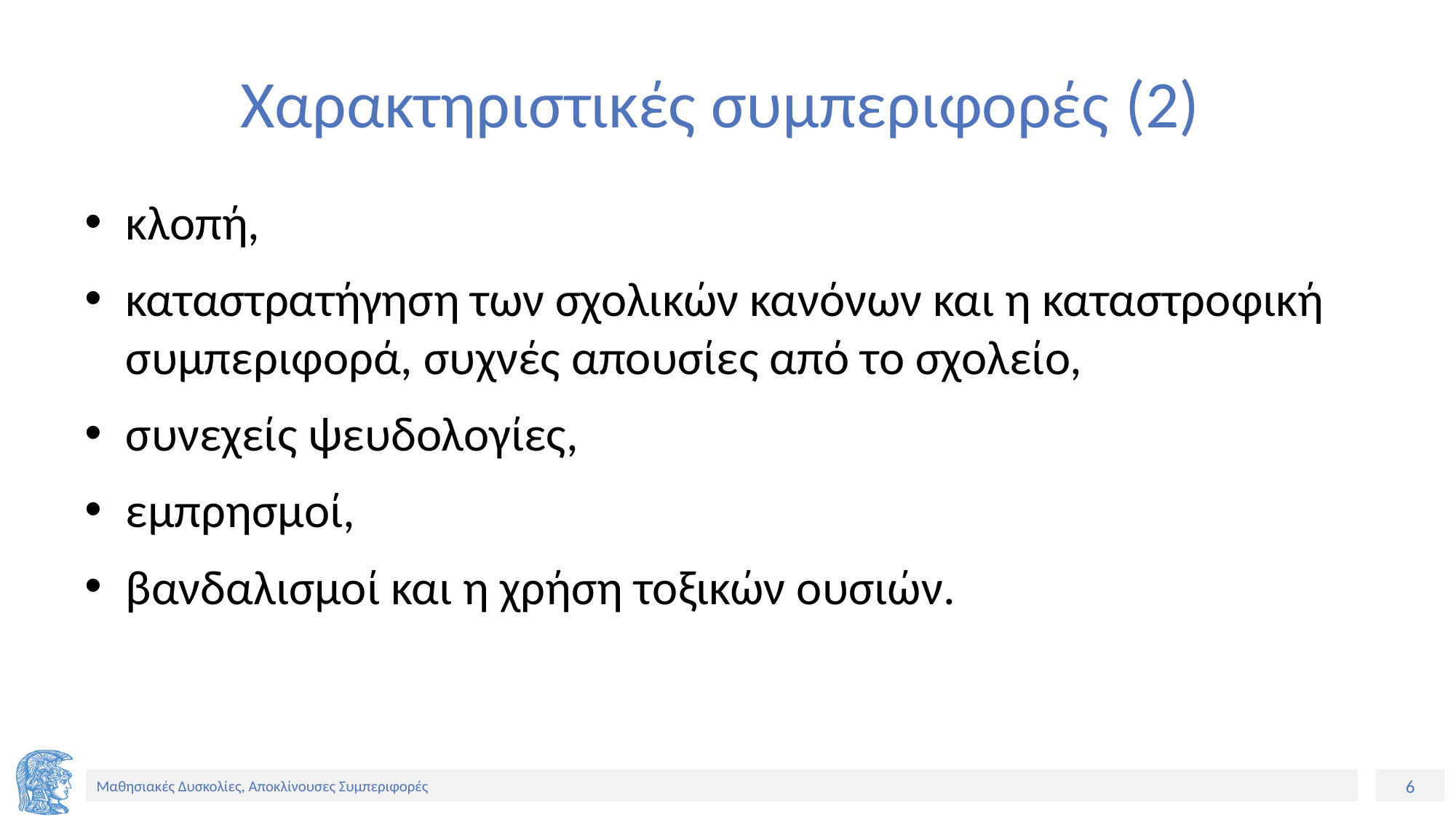

# Χαρακτηριστικές συμπεριφορές (2)
κλοπή,
καταστρατήγηση των σχολικών κανόνων και η καταστροφική συμπεριφορά, συχνές απουσίες από το σχολείο,
συνεχείς ψευδολογίες,
εμπρησμοί,
βανδαλισμοί και η χρήση τοξικών ουσιών.